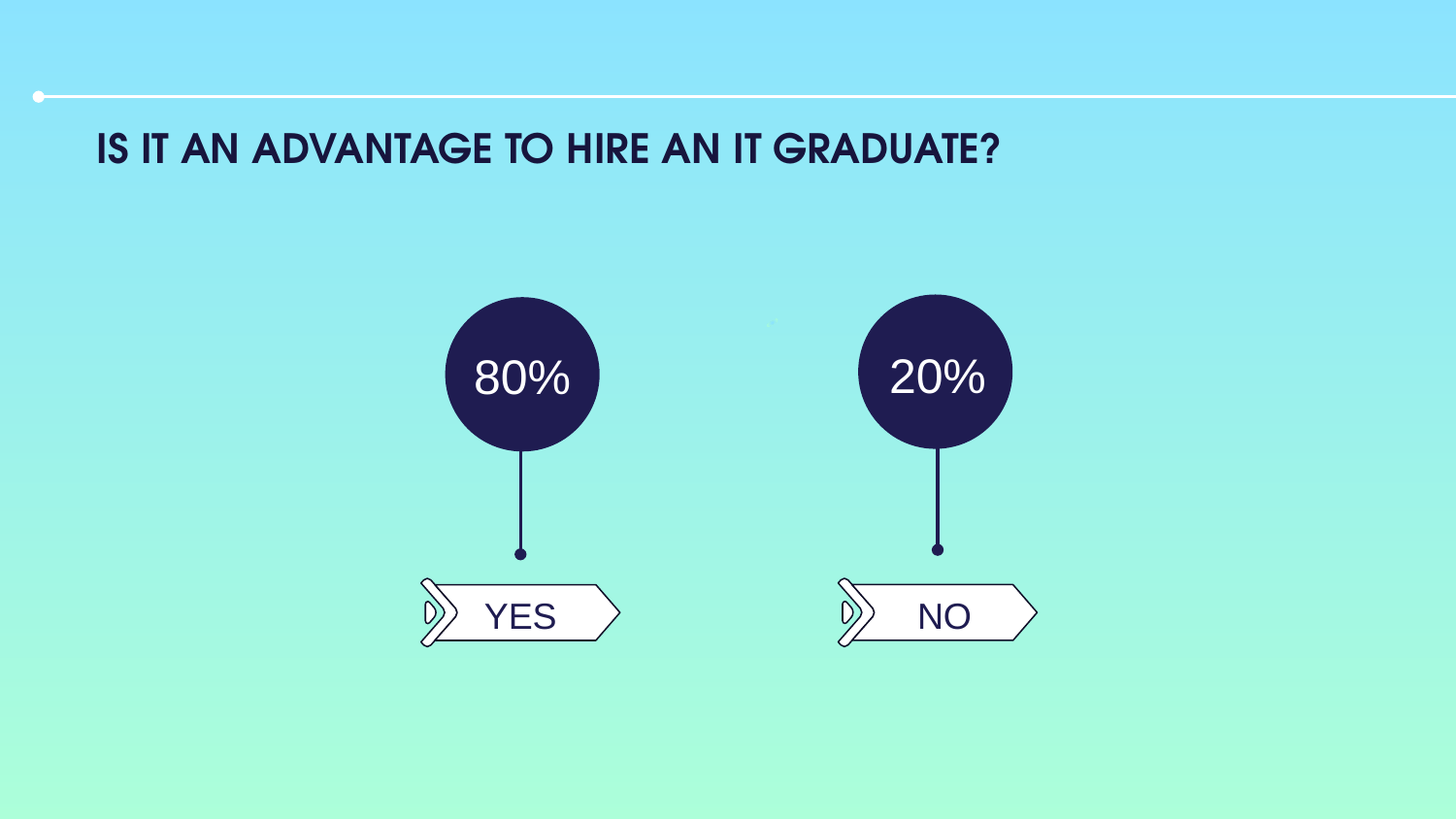

# Is it an advantage to hire an IT graduate?

20%
80%
YES
NO